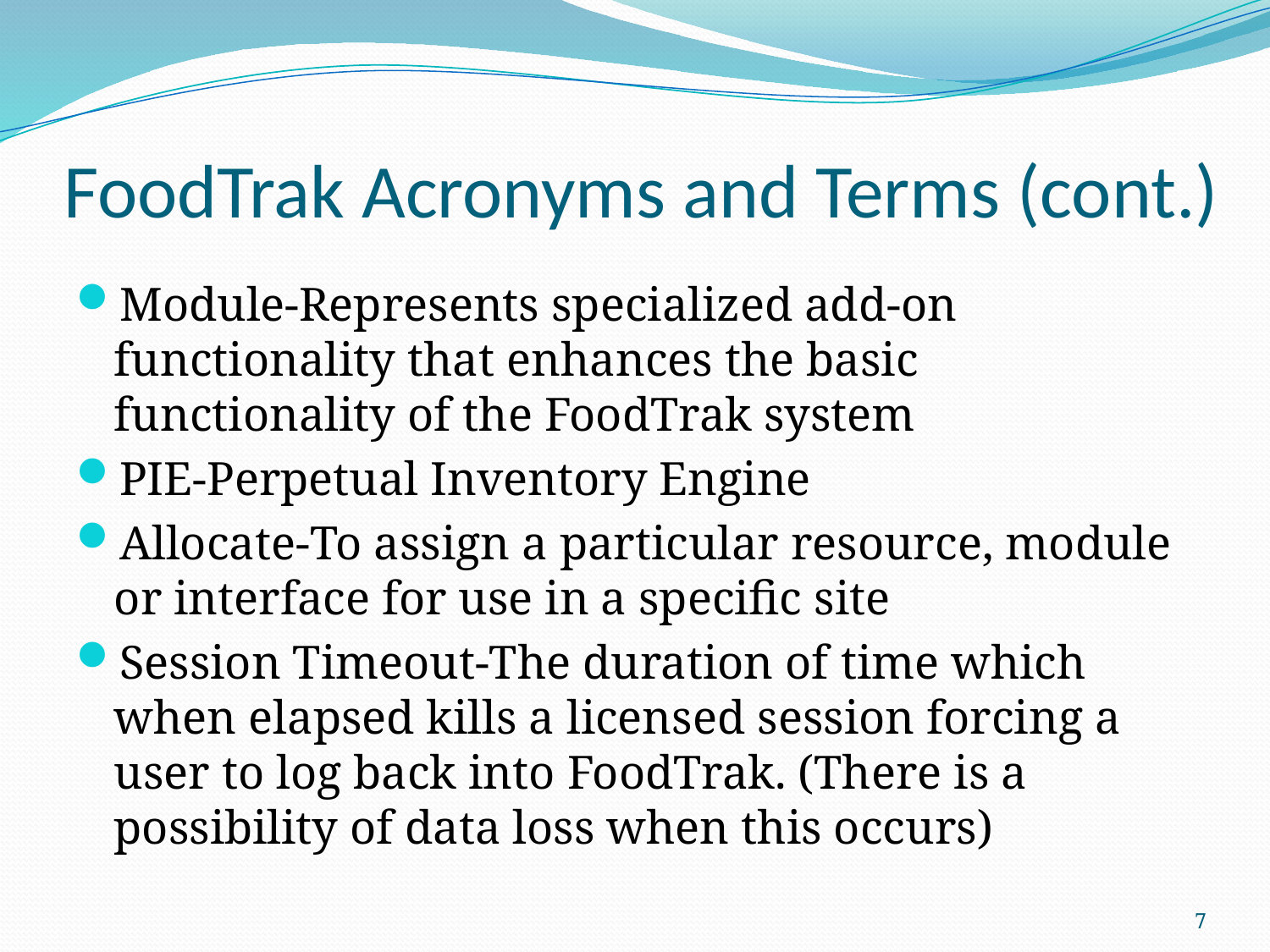

# FoodTrak Acronyms and Terms (cont.)
Module-Represents specialized add-on functionality that enhances the basic functionality of the FoodTrak system
PIE-Perpetual Inventory Engine
Allocate-To assign a particular resource, module or interface for use in a specific site
Session Timeout-The duration of time which when elapsed kills a licensed session forcing a user to log back into FoodTrak. (There is a possibility of data loss when this occurs)
7